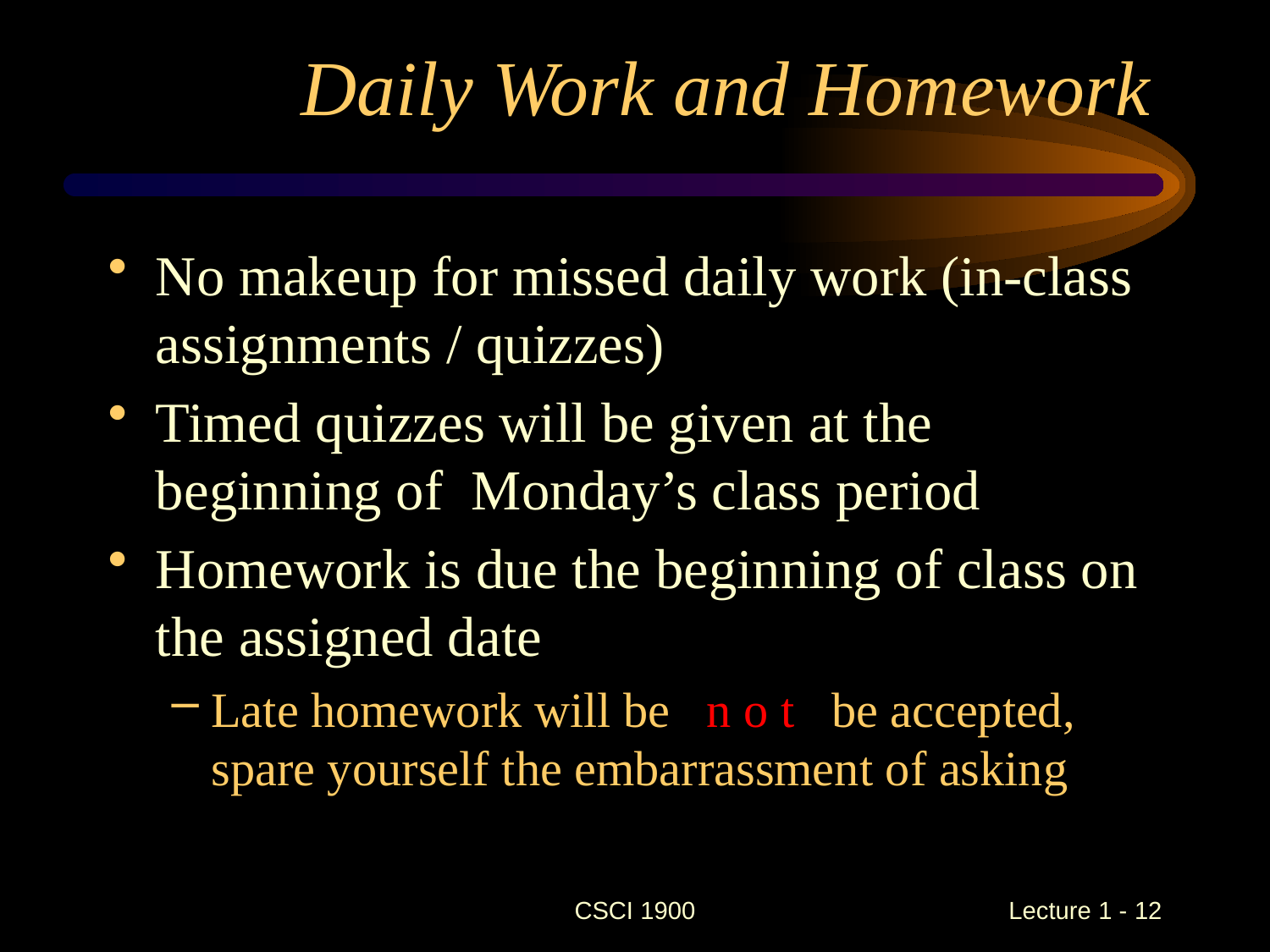

# Daily Work and Homework
No makeup for missed daily work (in-class assignments / quizzes)
Timed quizzes will be given at the beginning of  Monday’s class period
Homework is due the beginning of class on the assigned date
Late homework will be   n o t   be accepted, spare yourself the embarrassment of asking

CSCI 1900
 Lecture 1 - 12